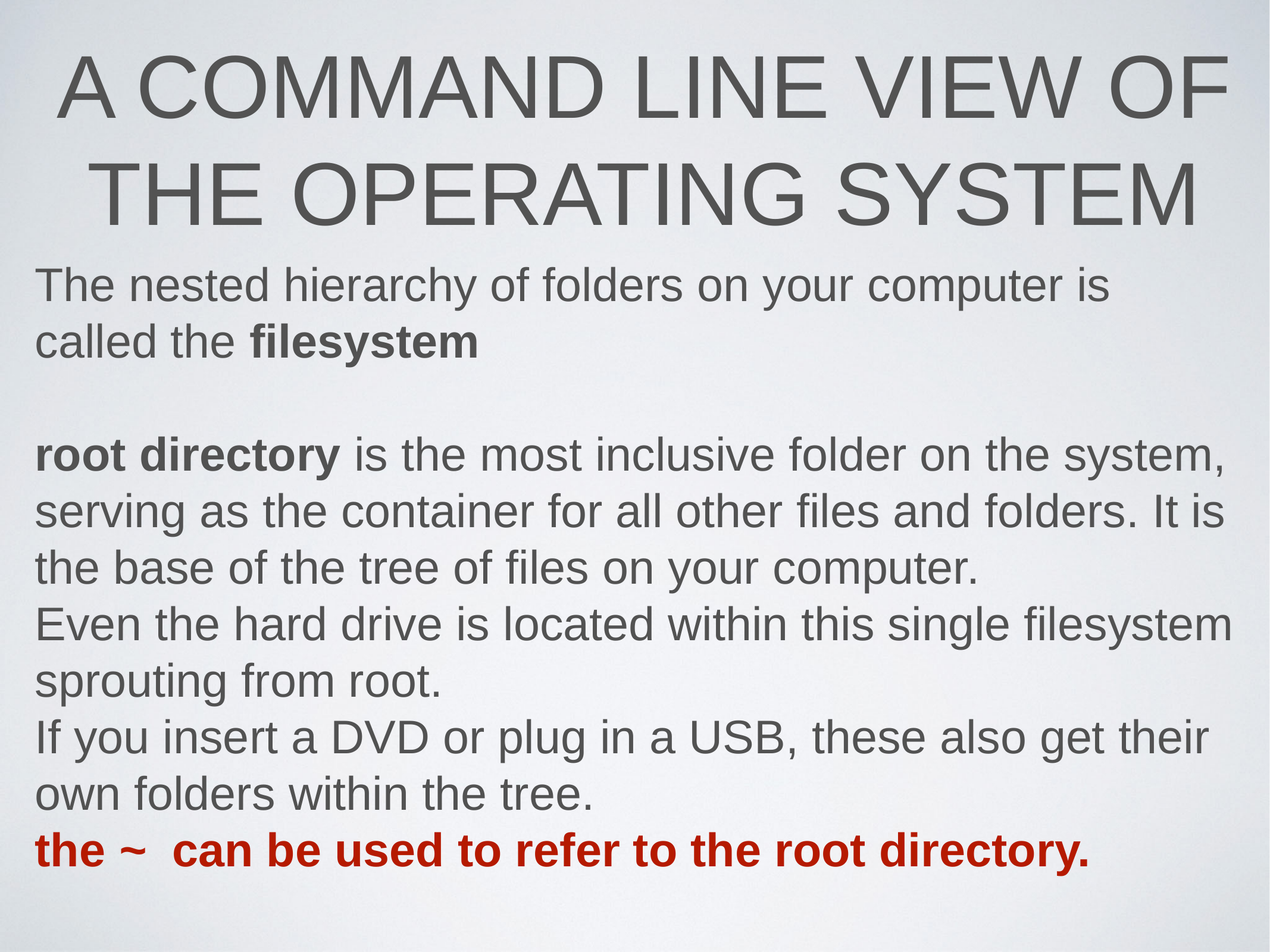

# A command line view of the operating System
The nested hierarchy of folders on your computer is called the filesystem

root directory is the most inclusive folder on the system, serving as the container for all other files and folders. It is the base of the tree of files on your computer.
Even the hard drive is located within this single filesystem sprouting from root.
If you insert a DVD or plug in a USB, these also get their own folders within the tree.
the ~  can be used to refer to the root directory.